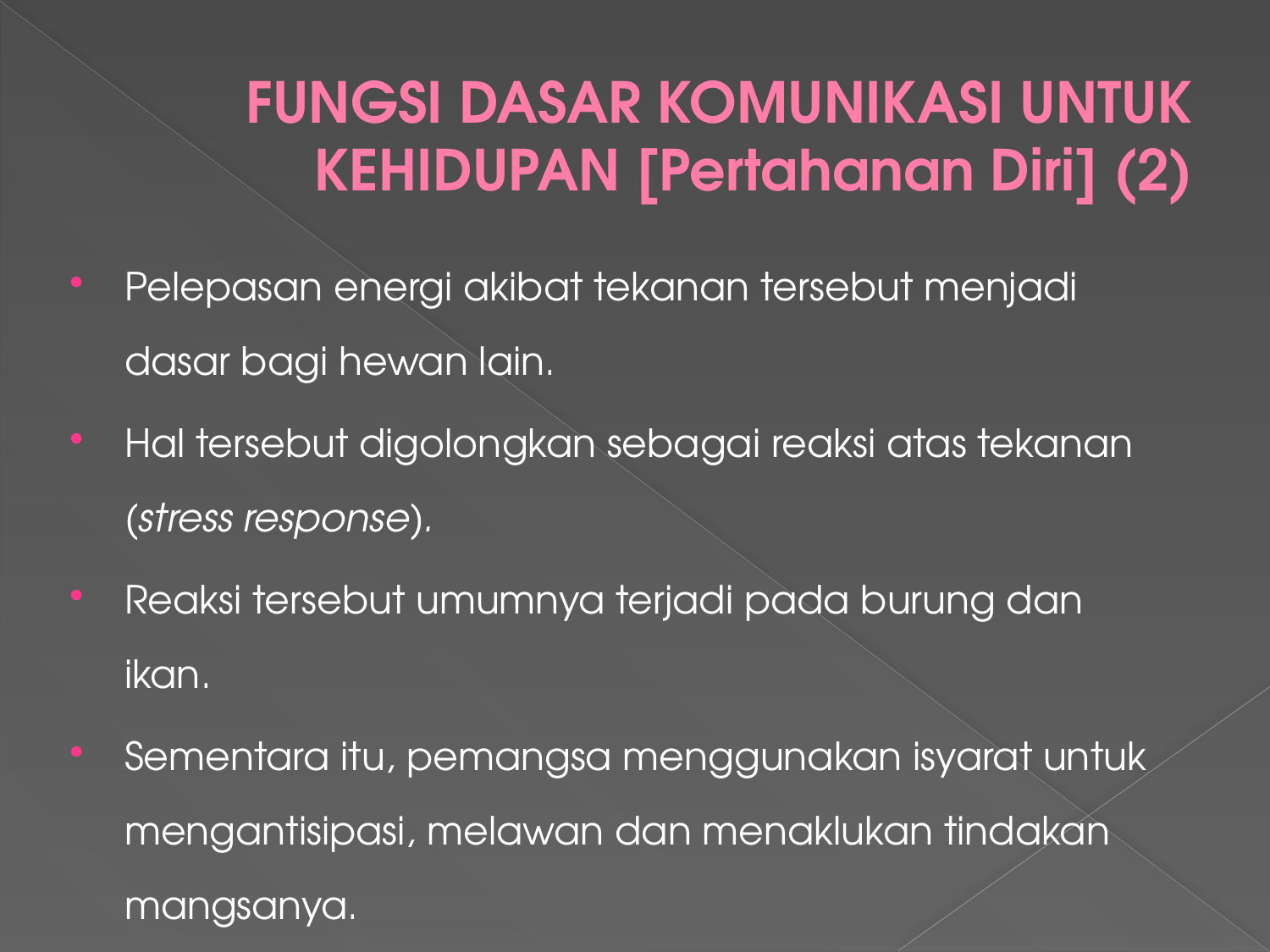

# FUNGSI DASAR KOMUNIKASI UNTUK KEHIDUPAN [Pertahanan Diri] (2)
Pelepasan energi akibat tekanan tersebut menjadi dasar bagi hewan lain.
Hal tersebut digolongkan sebagai reaksi atas tekanan (stress response).
Reaksi tersebut umumnya terjadi pada burung dan ikan.
Sementara itu, pemangsa menggunakan isyarat untuk mengantisipasi, melawan dan menaklukan tindakan mangsanya.